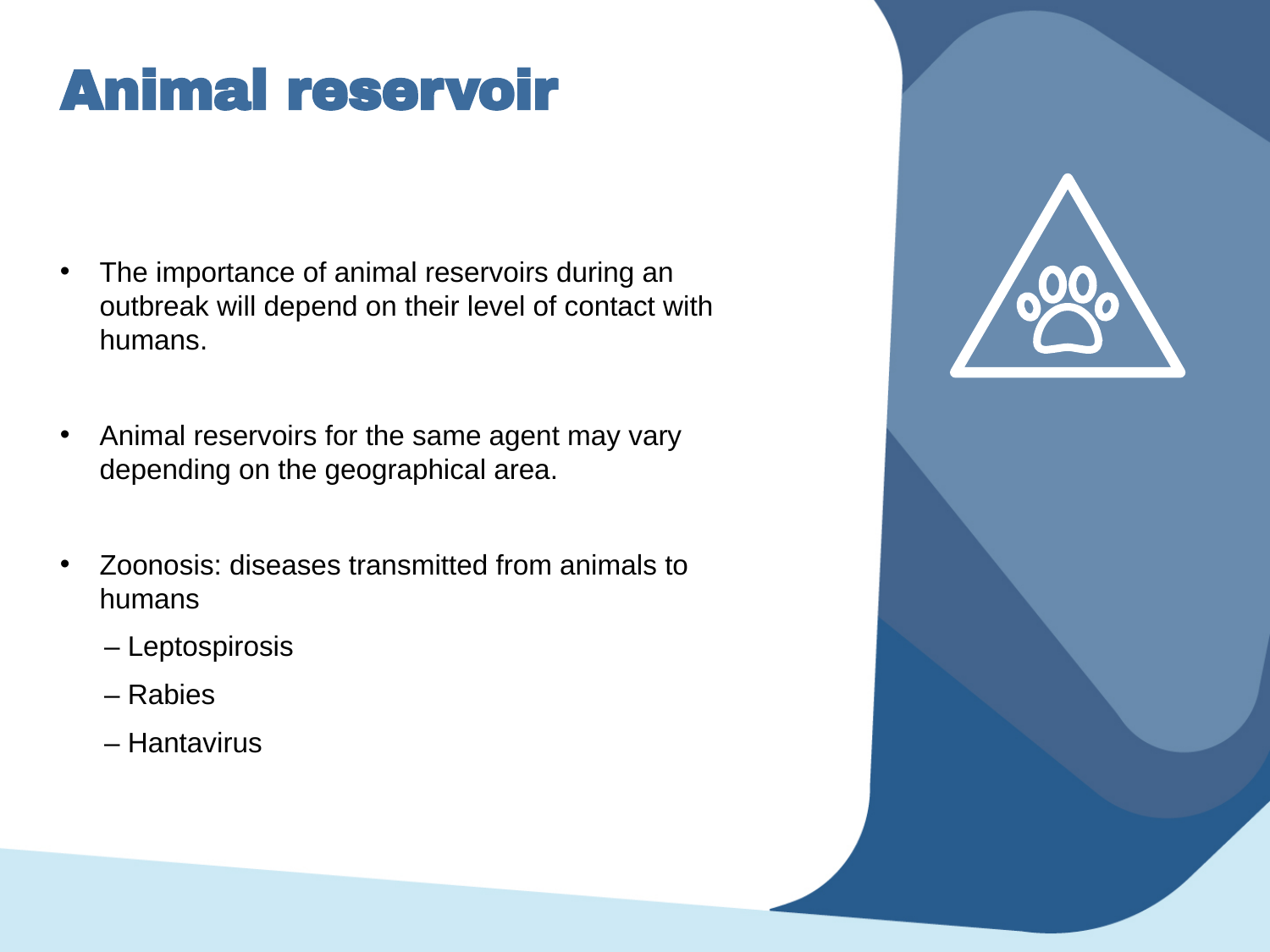

Animal reservoir
The importance of animal reservoirs during an outbreak will depend on their level of contact with humans.

Animal reservoirs for the same agent may vary depending on the geographical area.

Zoonosis: diseases transmitted from animals to humans
– Leptospirosis
– Rabies
– Hantavirus